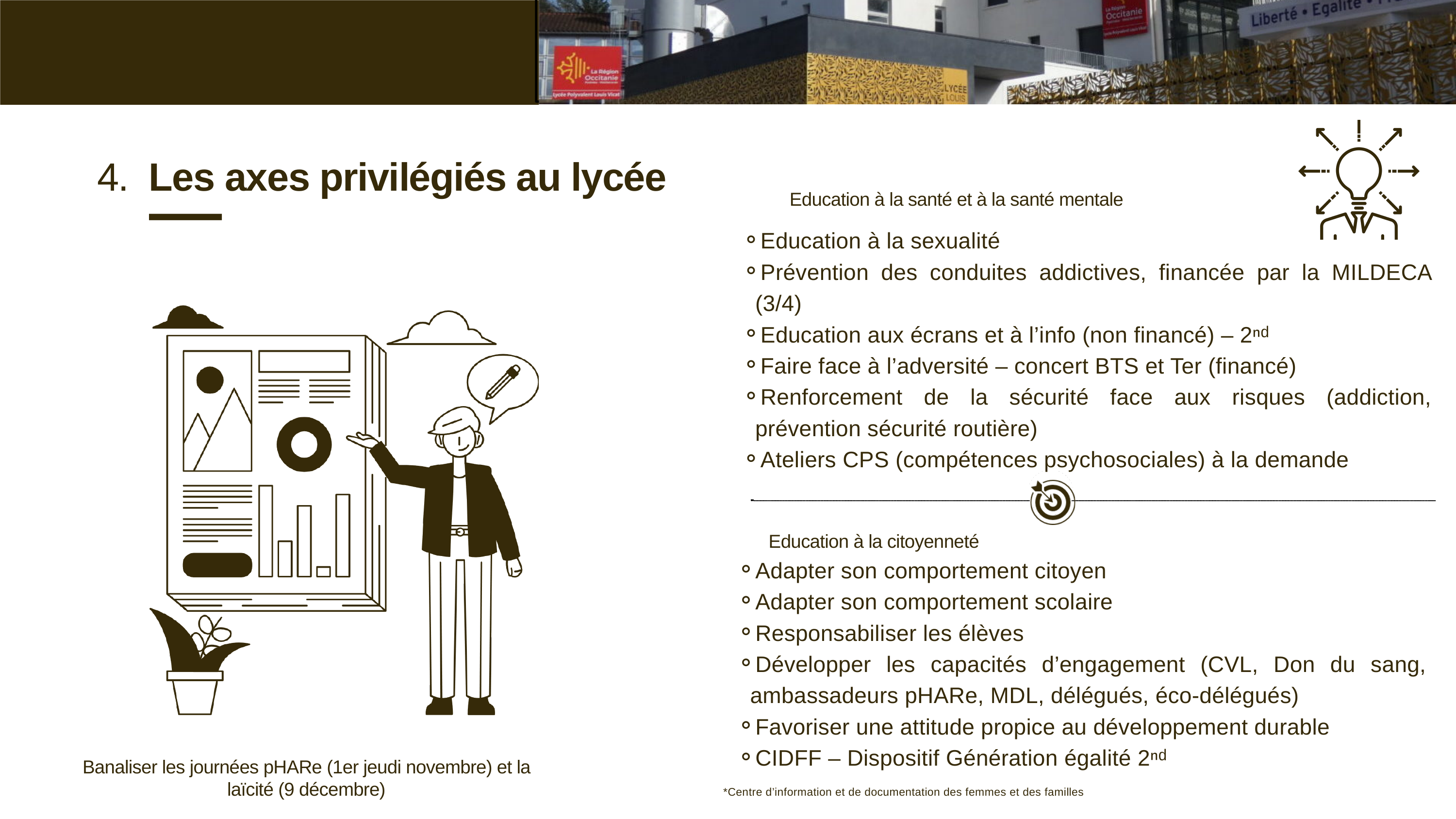

4.
Les axes privilégiés au lycée
Education à la santé et à la santé mentale

Education à la sexualité
Prévention des conduites addictives, financée par la MILDECA (3/4)
Education aux écrans et à l’info (non financé) – 2ⁿᵈ
Faire face à l’adversité – concert BTS et Ter (financé)
Renforcement de la sécurité face aux risques (addiction, prévention sécurité routière)
Ateliers CPS (compétences psychosociales) à la demande

Education à la citoyenneté
Adapter son comportement citoyen
Adapter son comportement scolaire
Responsabiliser les élèves
Développer les capacités d’engagement (CVL, Don du sang, ambassadeurs pHARe, MDL, délégués, éco-délégués)
Favoriser une attitude propice au développement durable
CIDFF – Dispositif Génération égalité 2ⁿᵈ
*Centre d’information et de documentation des femmes et des familles
Banaliser les journées pHARe (1er jeudi novembre) et la laïcité (9 décembre)